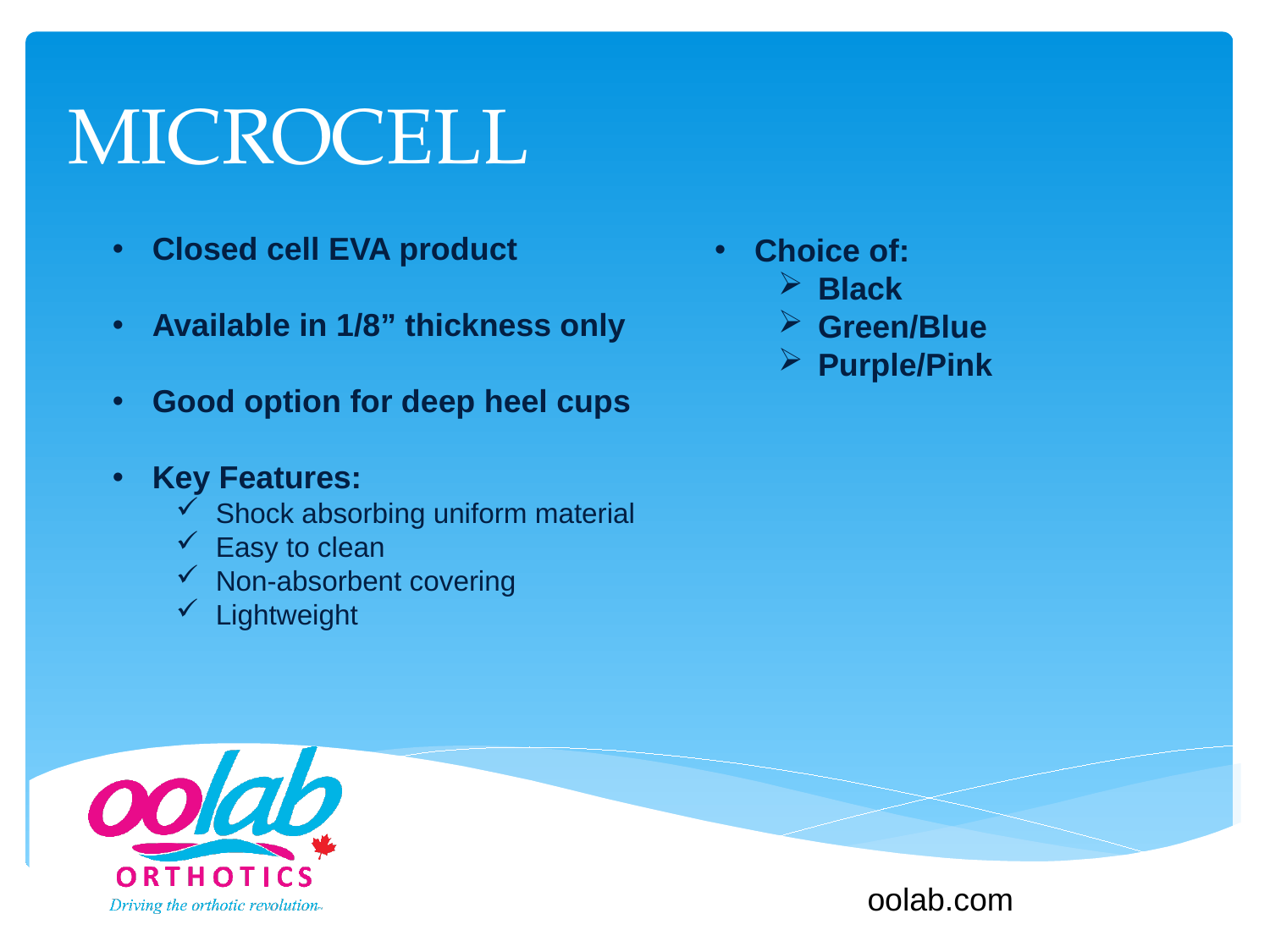

# Microcell

Choice of:
Black
Green/Blue
Purple/Pink

Closed cell EVA product

Available in 1/8” thickness only

Good option for deep heel cups

Key Features:
Shock absorbing uniform material
Easy to clean
Non-absorbent covering
Lightweight